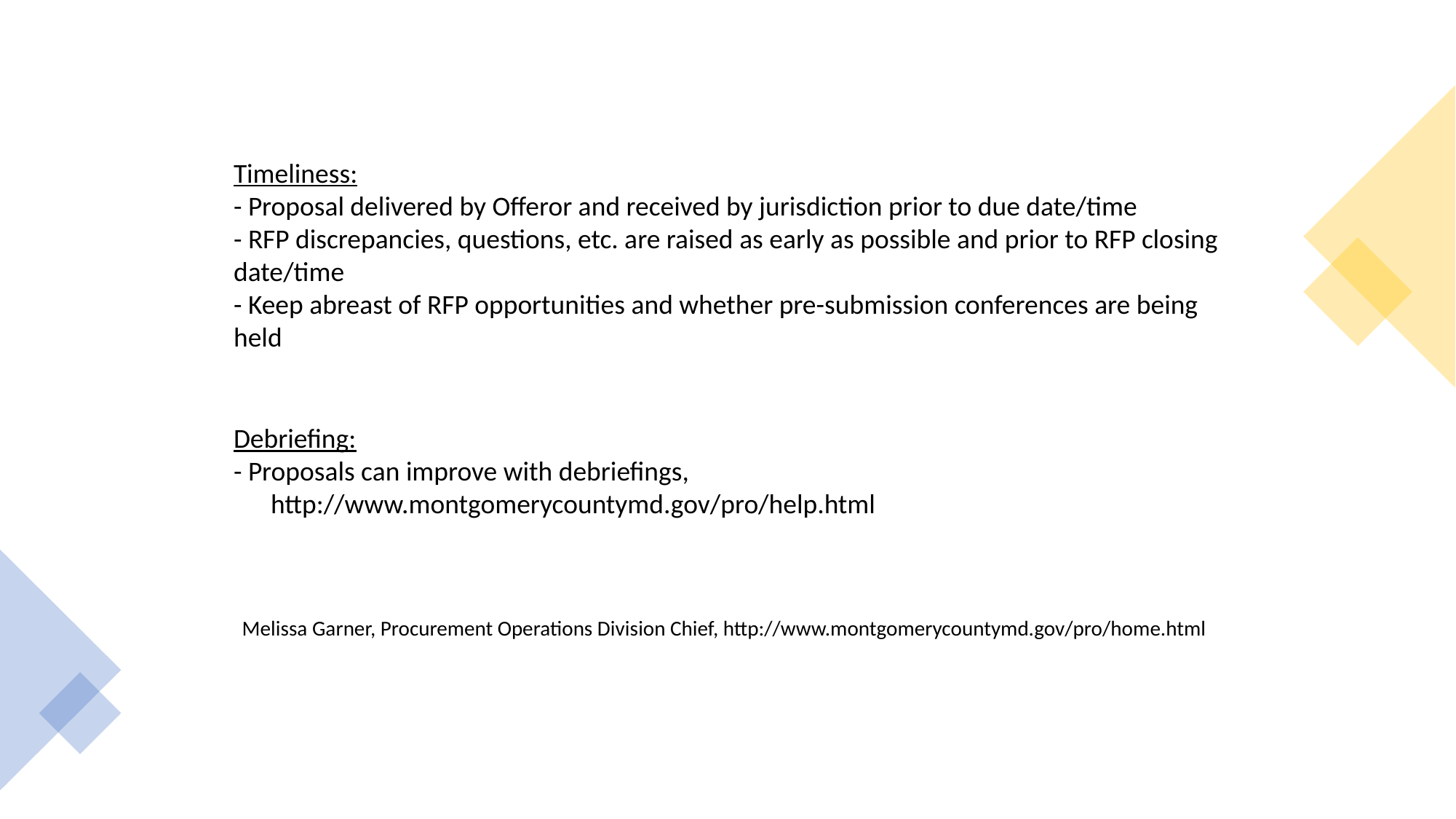

Timeliness:
- Proposal delivered by Offeror and received by jurisdiction prior to due date/time
- RFP discrepancies, questions, etc. are raised as early as possible and prior to RFP closing date/time
- Keep abreast of RFP opportunities and whether pre-submission conferences are being held

Debriefing:
- Proposals can improve with debriefings,
      http://www.montgomerycountymd.gov/pro/help.html

Melissa Garner, Procurement Operations Division Chief, http://www.montgomerycountymd.gov/pro/home.html